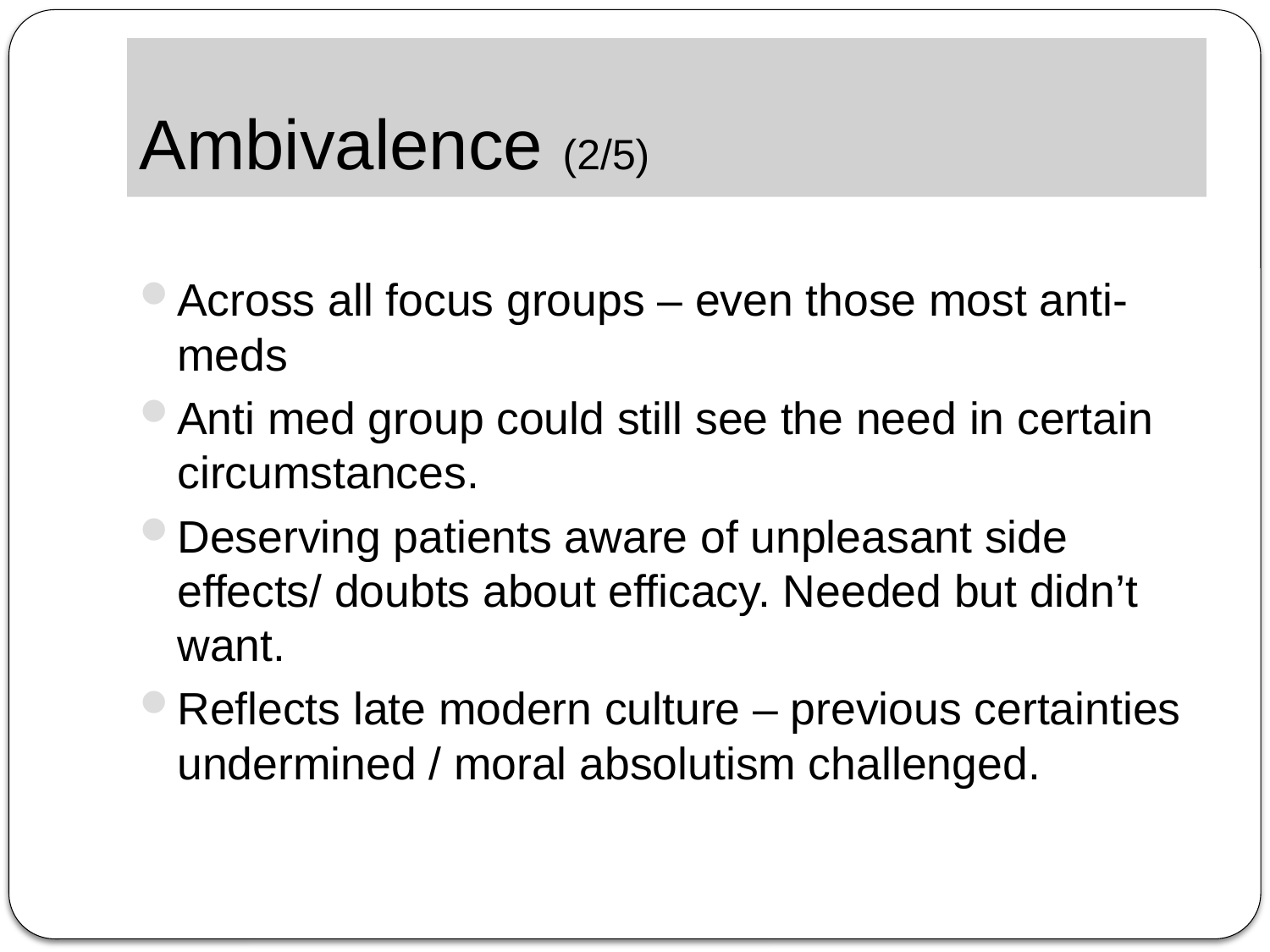

# Ambivalence (2/5)

Across all focus groups – even those most anti- meds
Anti med group could still see the need in certain circumstances.
Deserving patients aware of unpleasant side effects/ doubts about efficacy. Needed but didn’t want.
Reflects late modern culture – previous certainties undermined / moral absolutism challenged.